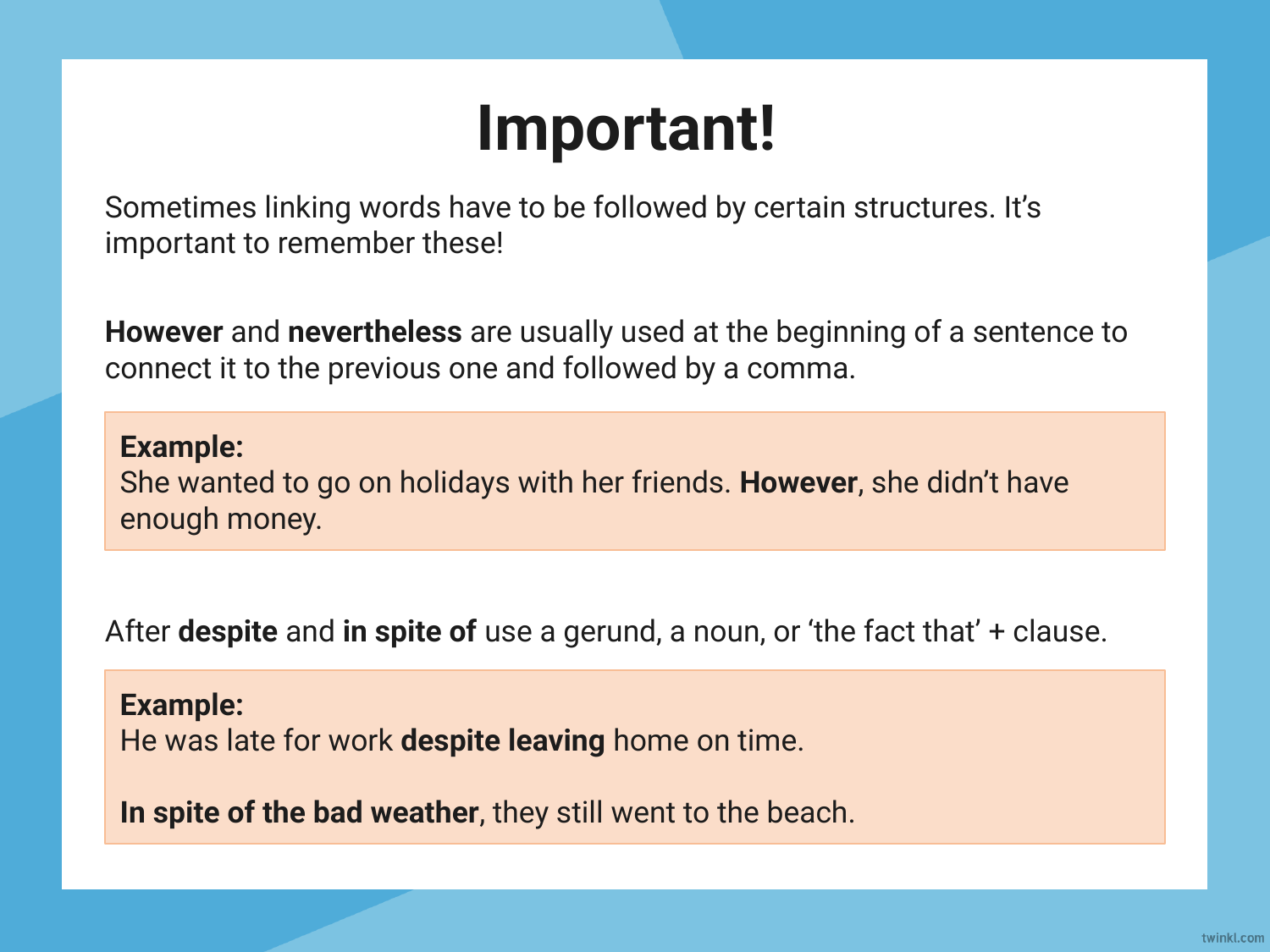

# Important!
Sometimes linking words have to be followed by certain structures. It’s important to remember these!
However and nevertheless are usually used at the beginning of a sentence to connect it to the previous one and followed by a comma.
Example:
She wanted to go on holidays with her friends. However, she didn’t have enough money.
After despite and in spite of use a gerund, a noun, or ‘the fact that’ + clause.
Example:
He was late for work despite leaving home on time.

In spite of the bad weather, they still went to the beach.